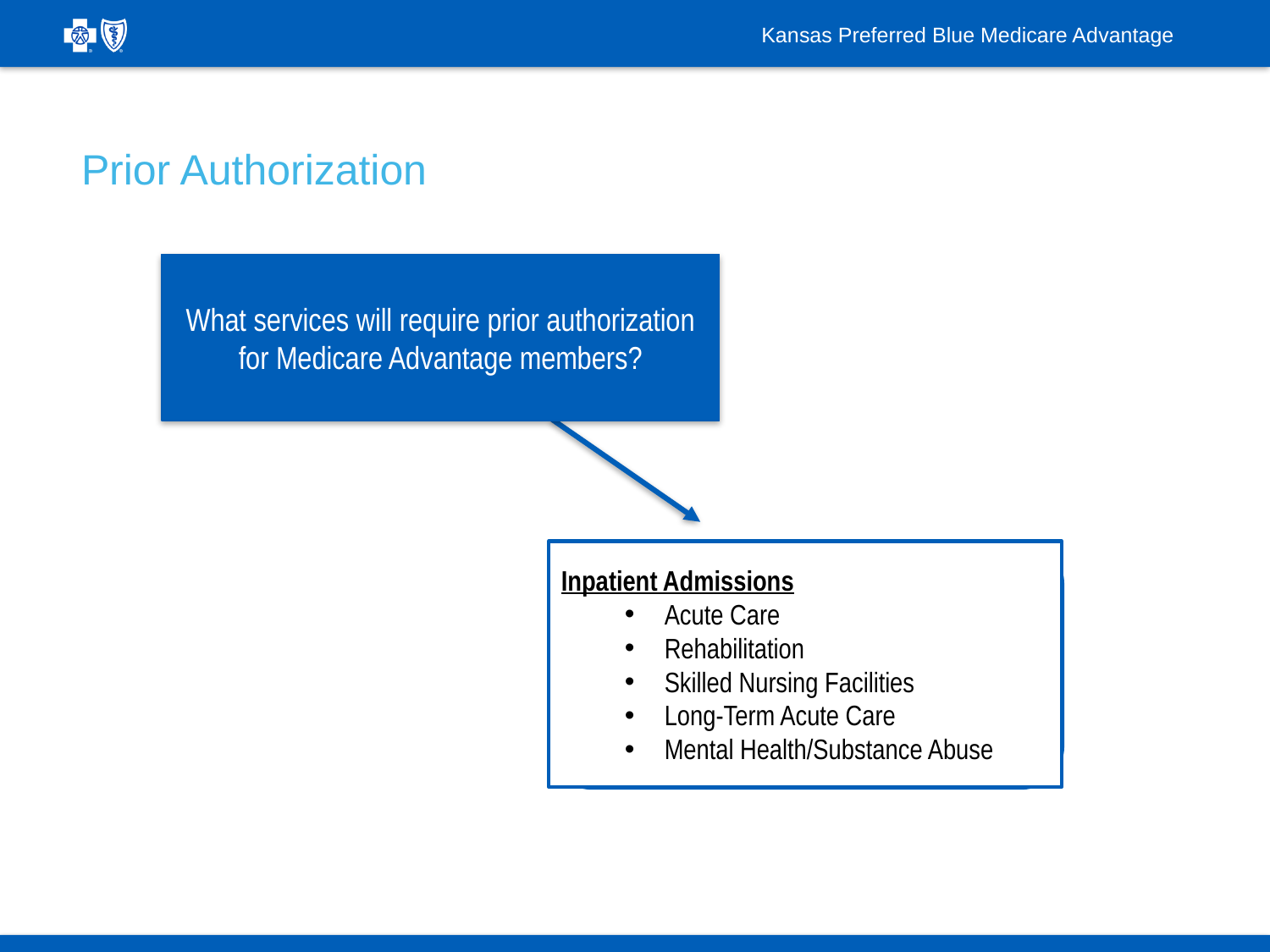

Kansas Preferred Blue Medicare Advantage
Prior Authorization
What services will require prior authorization for Medicare Advantage members?
What services will require prior authorization for Medicare Advantage members?

Inpatient Admissions
Acute Care
Rehabilitation
Skilled Nursing Facilities
Long-Term Acute Care
Mental Health/Substance Abuse

Inpatient Admissions
Acute Care
Rehabilitation
Skilled Nursing Facilities
Long-Term Acute Care
Mental Health/Substance Abuse